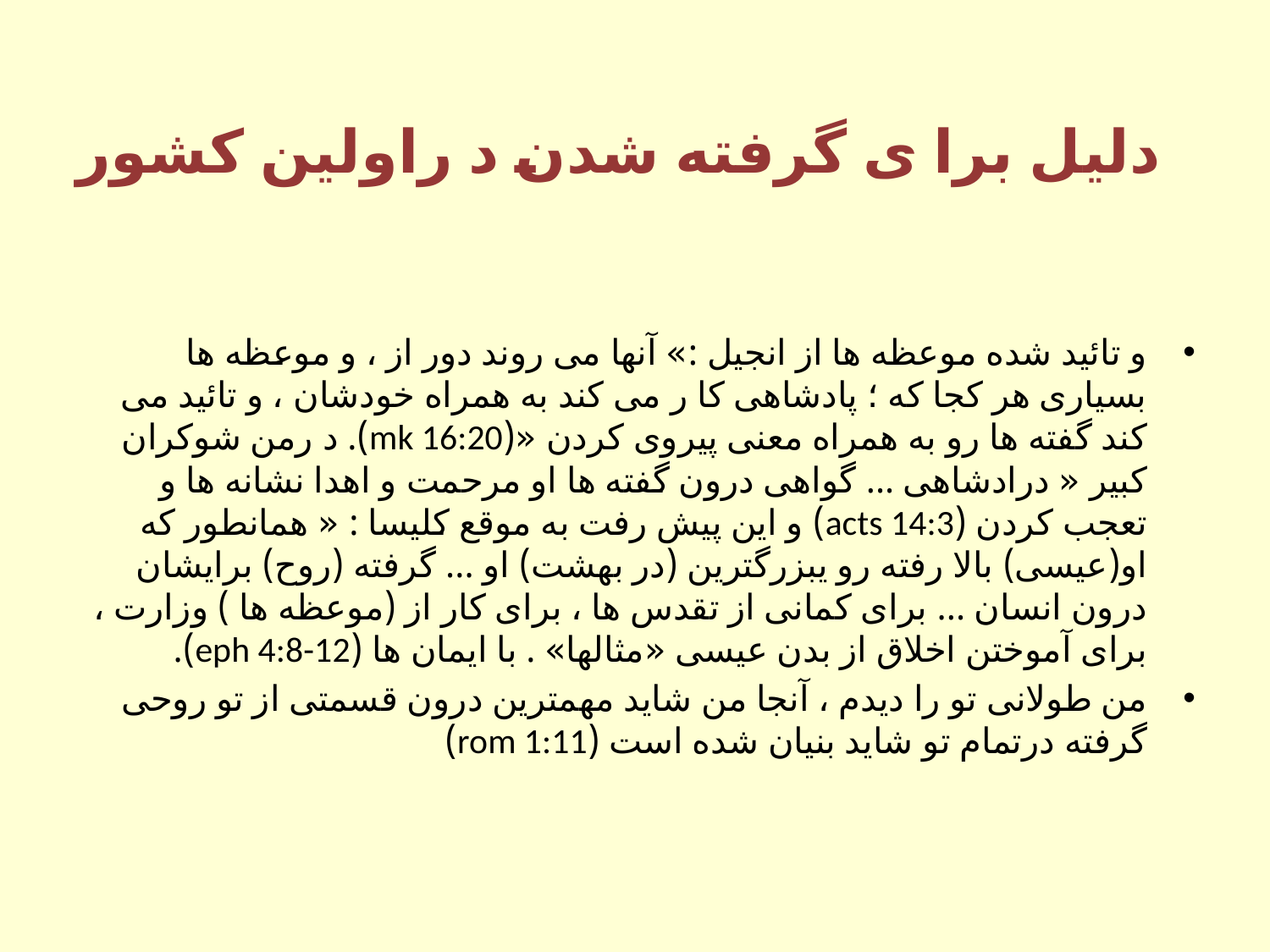

# دلیل برا ی گرفته شدن د راولین کشور
و تائید شده موعظه ها از انجیل :» آنها می روند دور از ، و موعظه ها بسیاری هر کجا که ؛ پادشاهی کا ر می کند به همراه خودشان ، و تائید می کند گفته ها رو به همراه معنی پیروی کردن «(mk 16:20). د رمن شوکران کبیر « درادشاهی ... گواهی درون گفته ها او مرحمت و اهدا نشانه ها و تعجب کردن (acts 14:3) و این پیش رفت به موقع کلیسا : « همانطور که او(عیسی) بالا رفته رو یبزرگترین (در بهشت) او ... گرفته (روح) برایشان درون انسان ... برای کمانی از تقدس ها ، برای کار از (موعظه ها ) وزارت ، برای آموختن اخلاق از بدن عیسی «مثالها» . با ایمان ها (eph 4:8-12).
من طولانی تو را دیدم ، آنجا من شاید مهمترین درون قسمتی از تو روحی گرفته درتمام تو شاید بنیان شده است (rom 1:11)